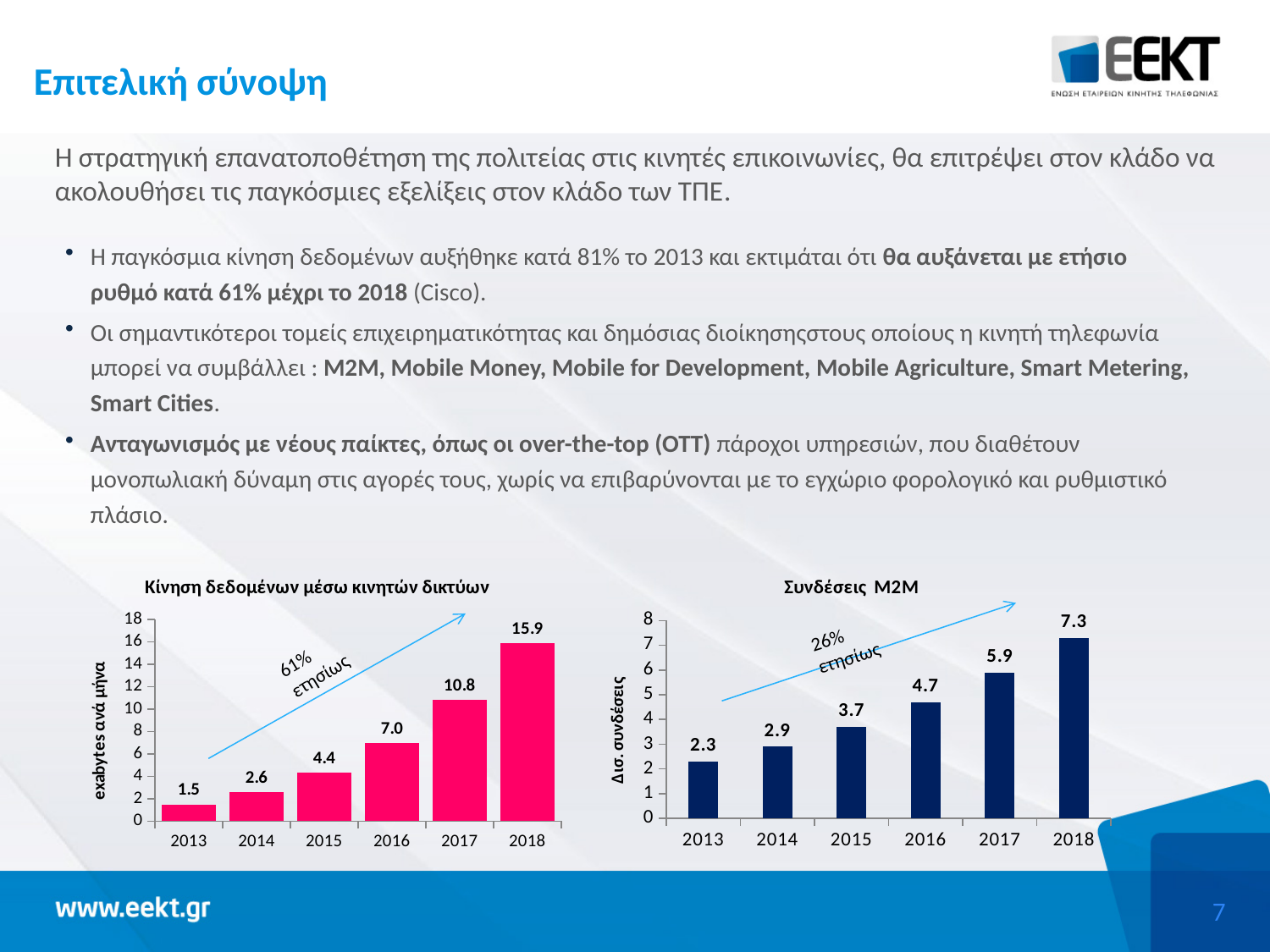

# Επιτελική σύνοψη
Η στρατηγική επανατοποθέτηση της πολιτείας στις κινητές επικοινωνίες, θα επιτρέψει στον κλάδο να ακολουθήσει τις παγκόσμιες εξελίξεις στον κλάδο των ΤΠΕ.
Η παγκόσμια κίνηση δεδομένων αυξήθηκε κατά 81% το 2013 και εκτιμάται ότι θα αυξάνεται με ετήσιο ρυθμό κατά 61% μέχρι το 2018 (Cisco).
Οι σημαντικότεροι τομείς επιχειρηματικότητας και δημόσιας διοίκησηςστους οποίους η κινητή τηλεφωνία μπορεί να συμβάλλει : Μ2Μ, Mobile Money, Mobile for Development, Mobile Agriculture, Smart Metering, Smart Cities.
Ανταγωνισμός με νέους παίκτες, όπως οι over-the-top (OTT) πάροχοι υπηρεσιών, που διαθέτουν  μονοπωλιακή δύναμη στις αγορές τους, χωρίς να επιβαρύνονται με το εγχώριο φορολογικό και ρυθμιστικό πλάσιο.

### Chart: Κίνηση δεδομένων μέσω κινητών δικτύων

| Category |  |
|---|---|
| 2013 | 1.487757 |
| 2014 | 2.5926339999999977 |
| 2015 | 4.351714999999989 |
| 2016 | 6.999096000000002 |
| 2017 | 10.808948000000001 |
| 2018 | 15.86104900000002 |
61% ετησίως

### Chart: Συνδέσεις  Μ2Μ

| Category |  |
|---|---|
| 2013 | 2.3 |
| 2014 | 2.9 |
| 2015 | 3.7 |
| 2016 | 4.7 |
| 2017 | 5.9 |
| 2018 | 7.3 |
26% ετησίως